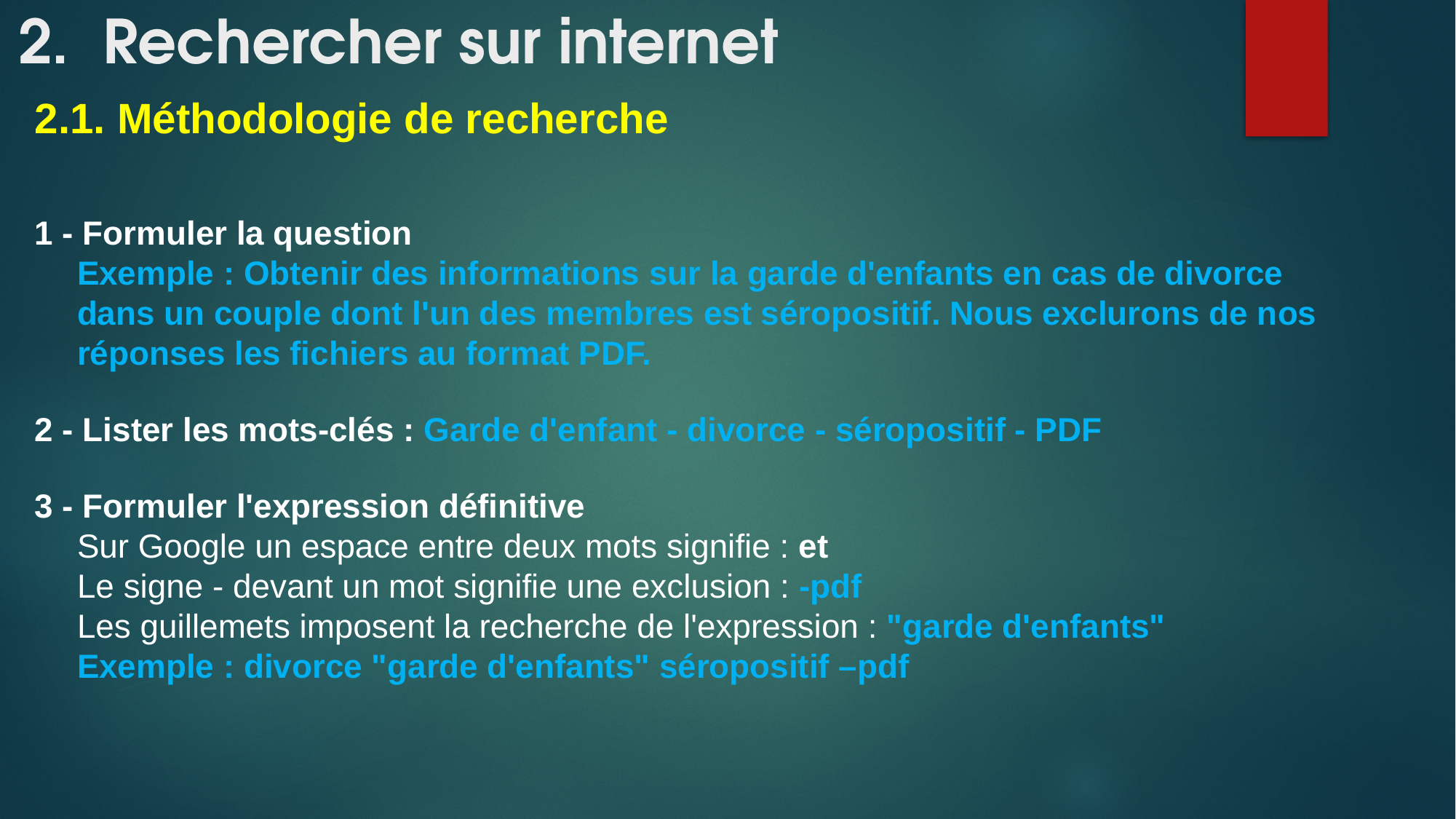

2.  Rechercher sur internet
2.1. Méthodologie de recherche

1 - Formuler la question
Exemple : Obtenir des informations sur la garde d'enfants en cas de divorce dans un couple dont l'un des membres est séropositif. Nous exclurons de nos réponses les fichiers au format PDF.
2 - Lister les mots-clés : Garde d'enfant - divorce - séropositif - PDF
3 - Formuler l'expression définitive
Sur Google un espace entre deux mots signifie : et
Le signe - devant un mot signifie une exclusion : -pdf
Les guillemets imposent la recherche de l'expression : "garde d'enfants"
Exemple : divorce "garde d'enfants" séropositif –pdf